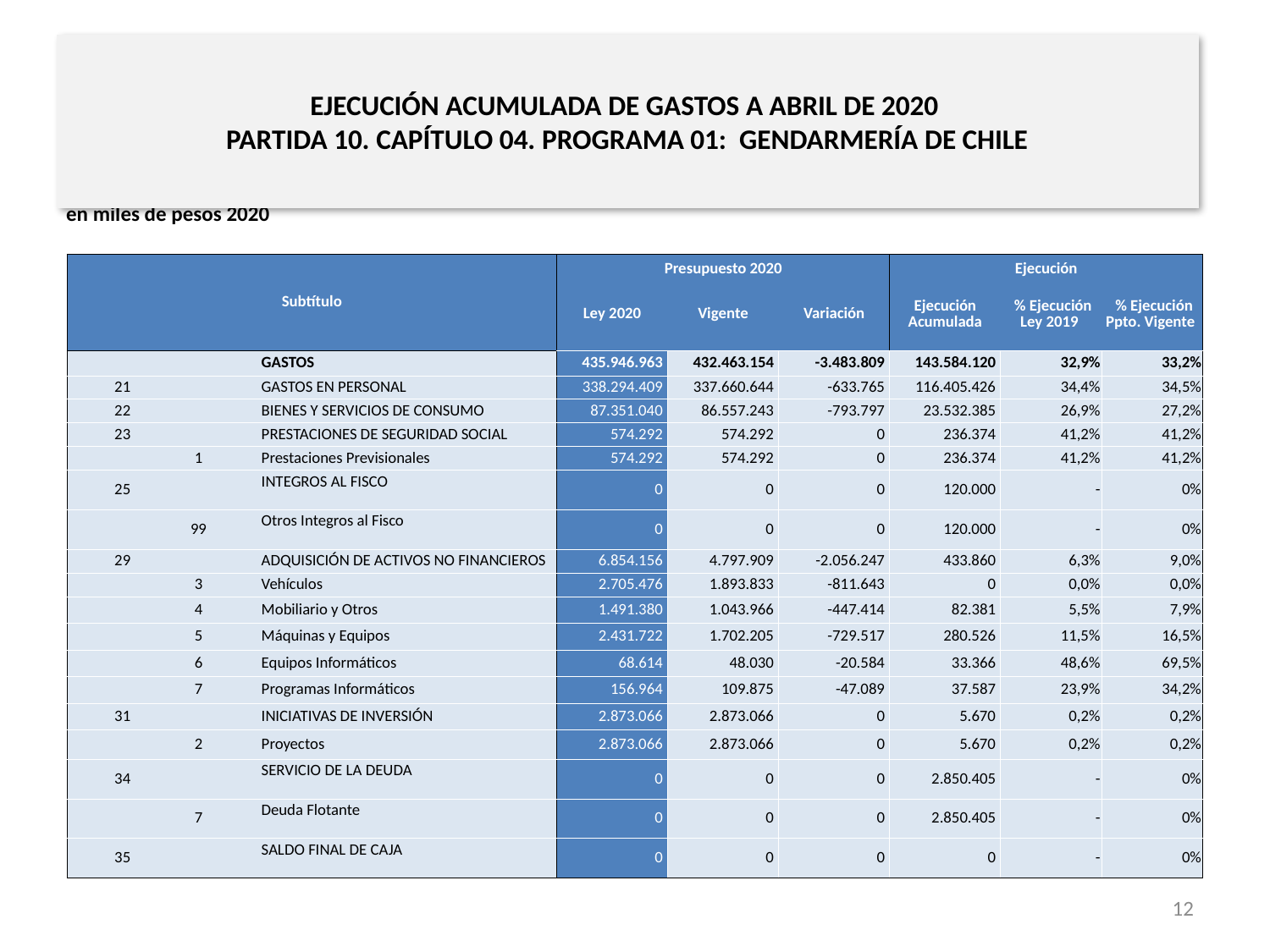

# EJECUCIÓN ACUMULADA DE GASTOS A ABRIL DE 2020 PARTIDA 10. CAPÍTULO 04. PROGRAMA 01:  GENDARMERÍA DE CHILE
en miles de pesos 2020
| Subtítulo |  |  |  | Presupuesto 2020 |  |  | Ejecución |  |  |
| --- | --- | --- | --- | --- | --- | --- | --- | --- | --- |
|  |  |  |  | Ley 2020 | Vigente | Variación | Ejecución Acumulada | % Ejecución Ley 2019 | % Ejecución Ppto. Vigente |
|  |  |  | GASTOS | 435.946.963 | 432.463.154 | -3.483.809 | 143.584.120 | 32,9% | 33,2% |
| 21 |  |  | GASTOS EN PERSONAL | 338.294.409 | 337.660.644 | -633.765 | 116.405.426 | 34,4% | 34,5% |
| 22 |  |  | BIENES Y SERVICIOS DE CONSUMO | 87.351.040 | 86.557.243 | -793.797 | 23.532.385 | 26,9% | 27,2% |
| 23 |  |  | PRESTACIONES DE SEGURIDAD SOCIAL | 574.292 | 574.292 | 0 | 236.374 | 41,2% | 41,2% |
|  | 1 |  | Prestaciones Previsionales | 574.292 | 574.292 | 0 | 236.374 | 41,2% | 41,2% |
| 25 |  |  | INTEGROS AL FISCO | 0 | 0 | 0 | 120.000 | - | 0% |
|  | 99 |  | Otros Integros al Fisco | 0 | 0 | 0 | 120.000 | - | 0% |
| 29 |  |  | ADQUISICIÓN DE ACTIVOS NO FINANCIEROS | 6.854.156 | 4.797.909 | -2.056.247 | 433.860 | 6,3% | 9,0% |
|  | 3 |  | Vehículos | 2.705.476 | 1.893.833 | -811.643 | 0 | 0,0% | 0,0% |
|  | 4 |  | Mobiliario y Otros | 1.491.380 | 1.043.966 | -447.414 | 82.381 | 5,5% | 7,9% |
|  | 5 |  | Máquinas y Equipos | 2.431.722 | 1.702.205 | -729.517 | 280.526 | 11,5% | 16,5% |
|  | 6 |  | Equipos Informáticos | 68.614 | 48.030 | -20.584 | 33.366 | 48,6% | 69,5% |
|  | 7 |  | Programas Informáticos | 156.964 | 109.875 | -47.089 | 37.587 | 23,9% | 34,2% |
| 31 |  |  | INICIATIVAS DE INVERSIÓN | 2.873.066 | 2.873.066 | 0 | 5.670 | 0,2% | 0,2% |
|  | 2 |  | Proyectos | 2.873.066 | 2.873.066 | 0 | 5.670 | 0,2% | 0,2% |
| 34 |  |  | SERVICIO DE LA DEUDA | 0 | 0 | 0 | 2.850.405 | - | 0% |
|  | 7 |  | Deuda Flotante | 0 | 0 | 0 | 2.850.405 | - | 0% |
| 35 |  |  | SALDO FINAL DE CAJA | 0 | 0 | 0 | 0 | - | 0% |
Fuente: Elaboración propia en base  a Informes de ejecución presupuestaria mensual de DIPRES
12